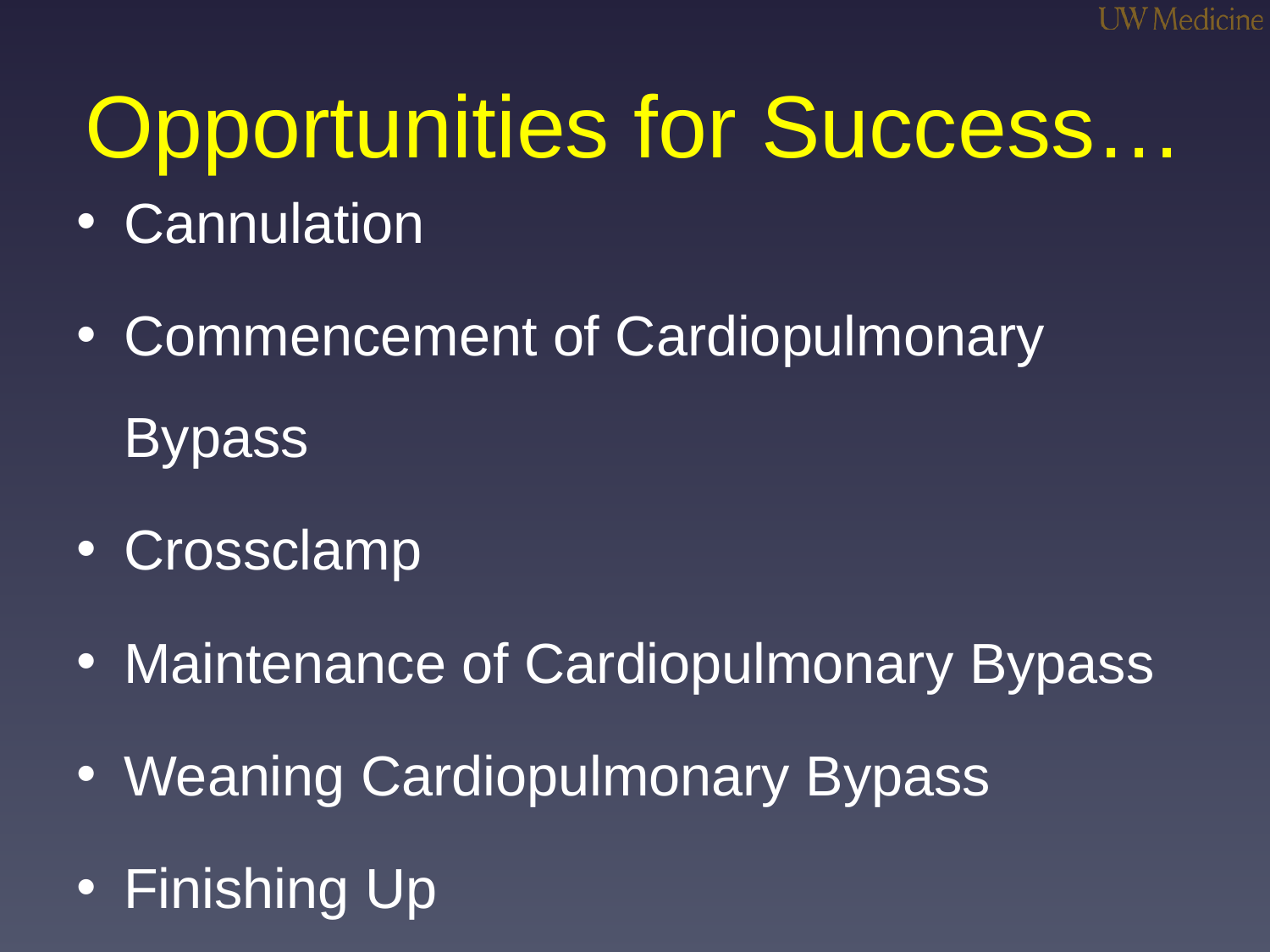

# Opportunities for Success…
Cannulation
Commencement of Cardiopulmonary Bypass
Crossclamp
Maintenance of Cardiopulmonary Bypass
Weaning Cardiopulmonary Bypass
Finishing Up